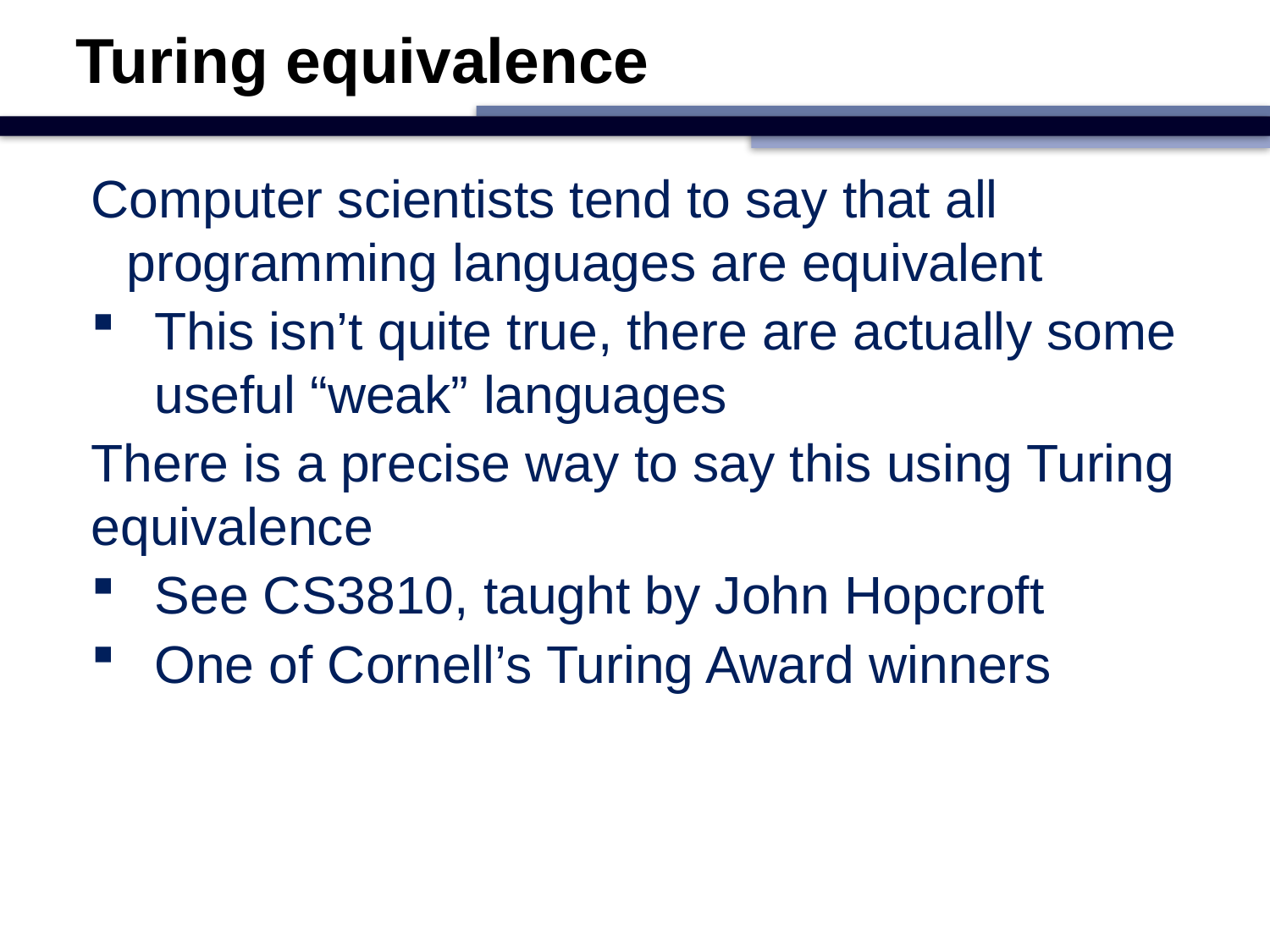

# Turing equivalence
Computer scientists tend to say that all programming languages are equivalent
This isn’t quite true, there are actually some useful “weak” languages
There is a precise way to say this using Turing equivalence
See CS3810, taught by John Hopcroft
One of Cornell’s Turing Award winners